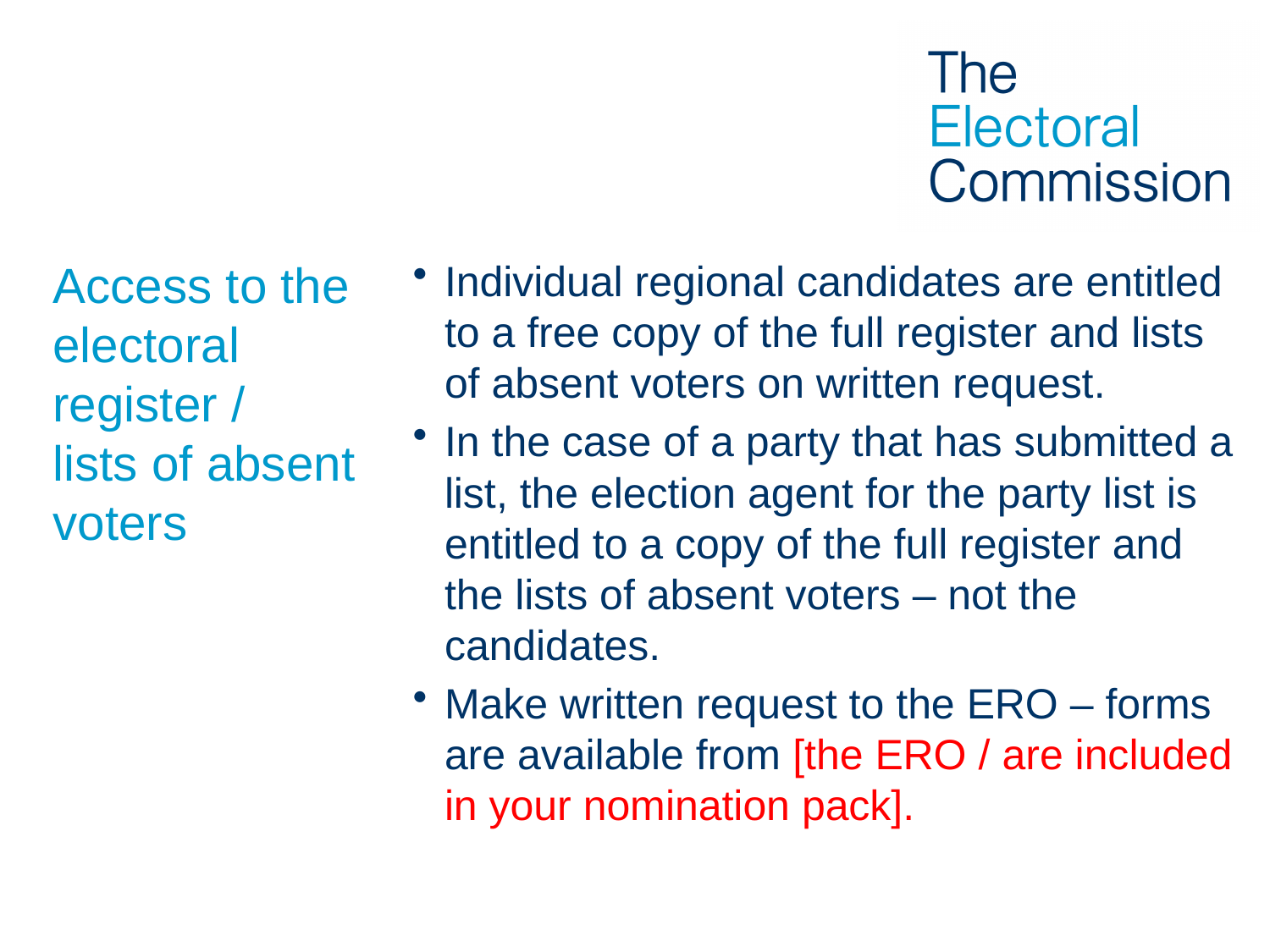

# Access to the electoral register / lists of absent voters
Individual regional candidates are entitled to a free copy of the full register and lists of absent voters on written request.
In the case of a party that has submitted a list, the election agent for the party list is entitled to a copy of the full register and the lists of absent voters – not the candidates.
Make written request to the ERO – forms are available from [the ERO / are included in your nomination pack].